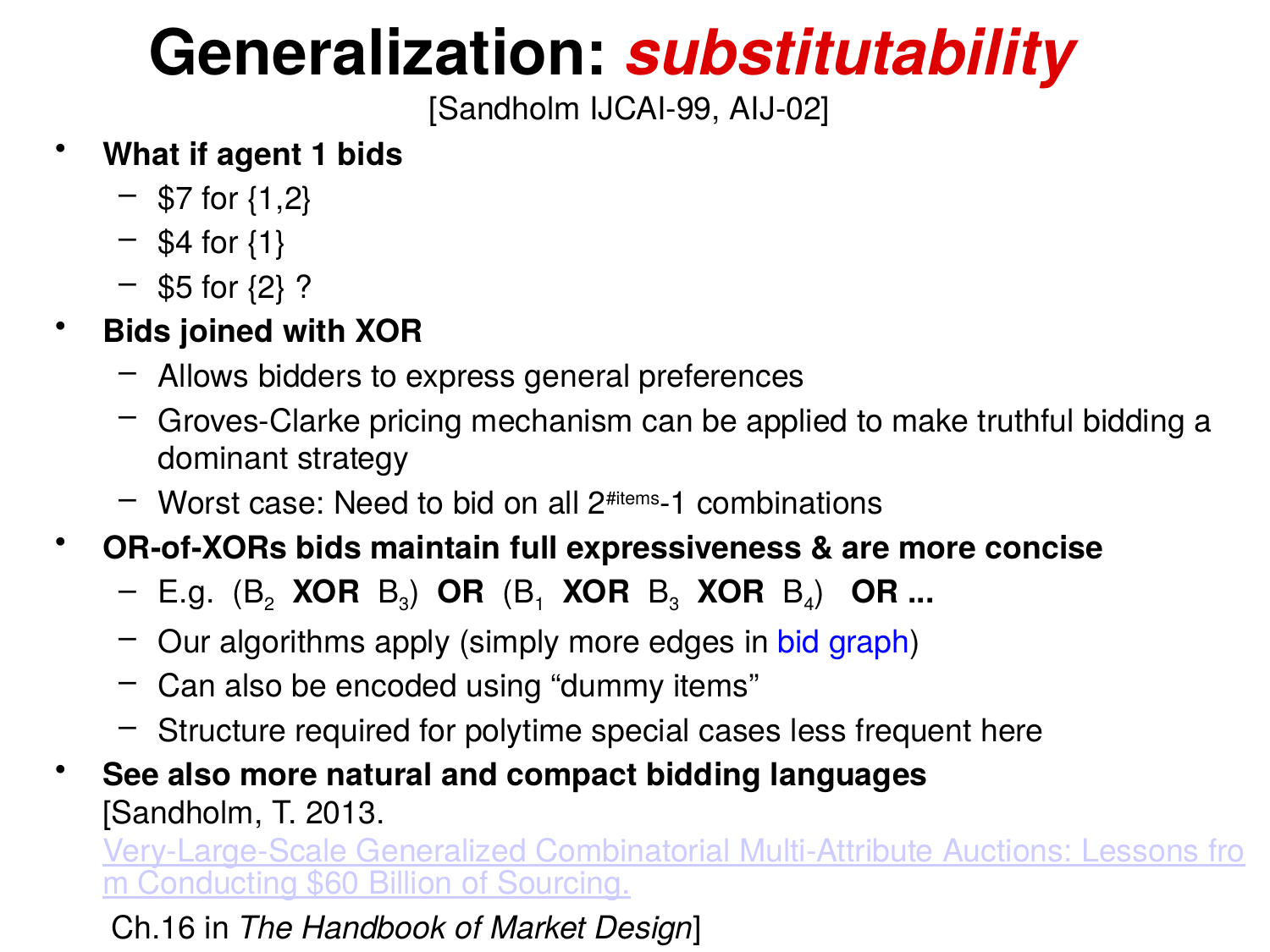

# Generalization: substitutability [Sandholm IJCAI-99, AIJ-02]
What if agent 1 bids
$7 for {1,2}
$4 for {1}
$5 for {2} ?
Bids joined with XOR
Allows bidders to express general preferences
Groves-Clarke pricing mechanism can be applied to make truthful bidding a dominant strategy
Worst case: Need to bid on all 2#items-1 combinations
OR-of-XORs bids maintain full expressiveness & are more concise
E.g.  (B2  XOR  B3)  OR  (B1  XOR  B3  XOR  B4)   OR ...
Our algorithms apply (simply more edges in bid graph)
Can also be encoded using “dummy items”
Structure required for polytime special cases less frequent here
See also more natural and compact bidding languages
[Sandholm, T. 2013. Very-Large-Scale Generalized Combinatorial Multi-Attribute Auctions: Lessons from Conducting $60 Billion of Sourcing. Ch.16 in The Handbook of Market Design]